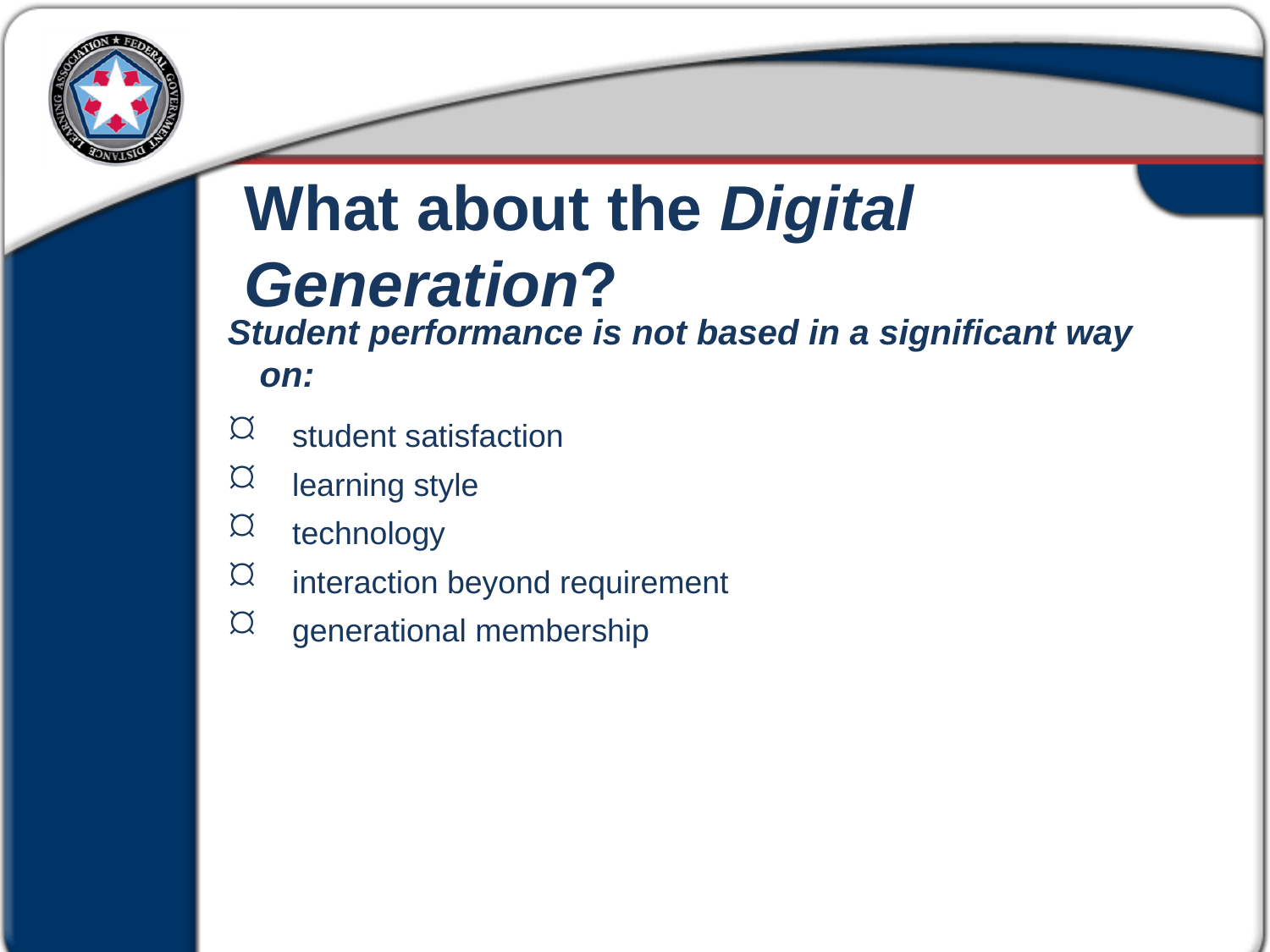

What about the Digital Generation?
Student performance is not based in a significant way on:
student satisfaction
learning style
technology
interaction beyond requirement
generational membership

General Considerations